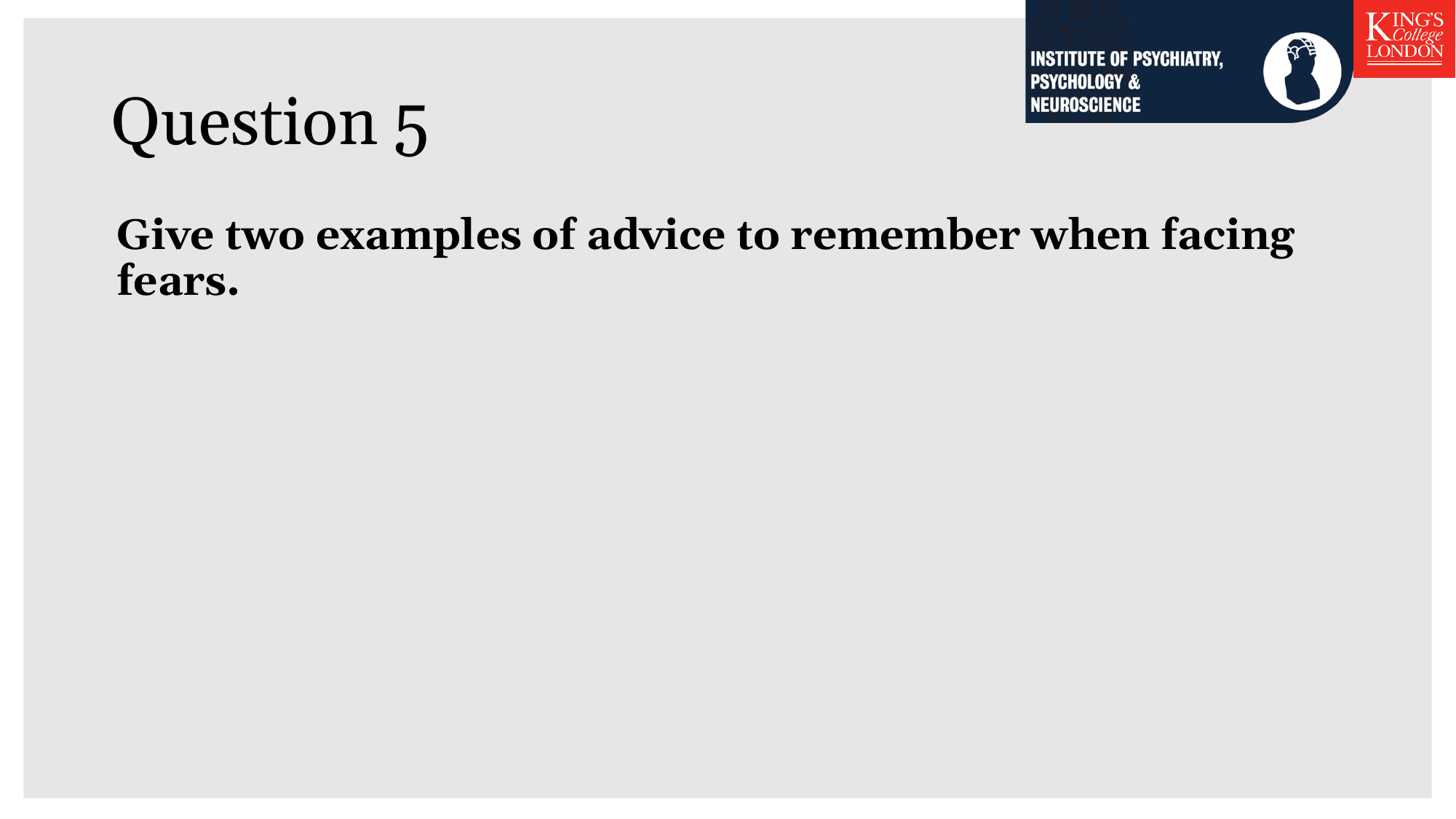

# Question 5
Give two examples of advice to remember when facing fears.